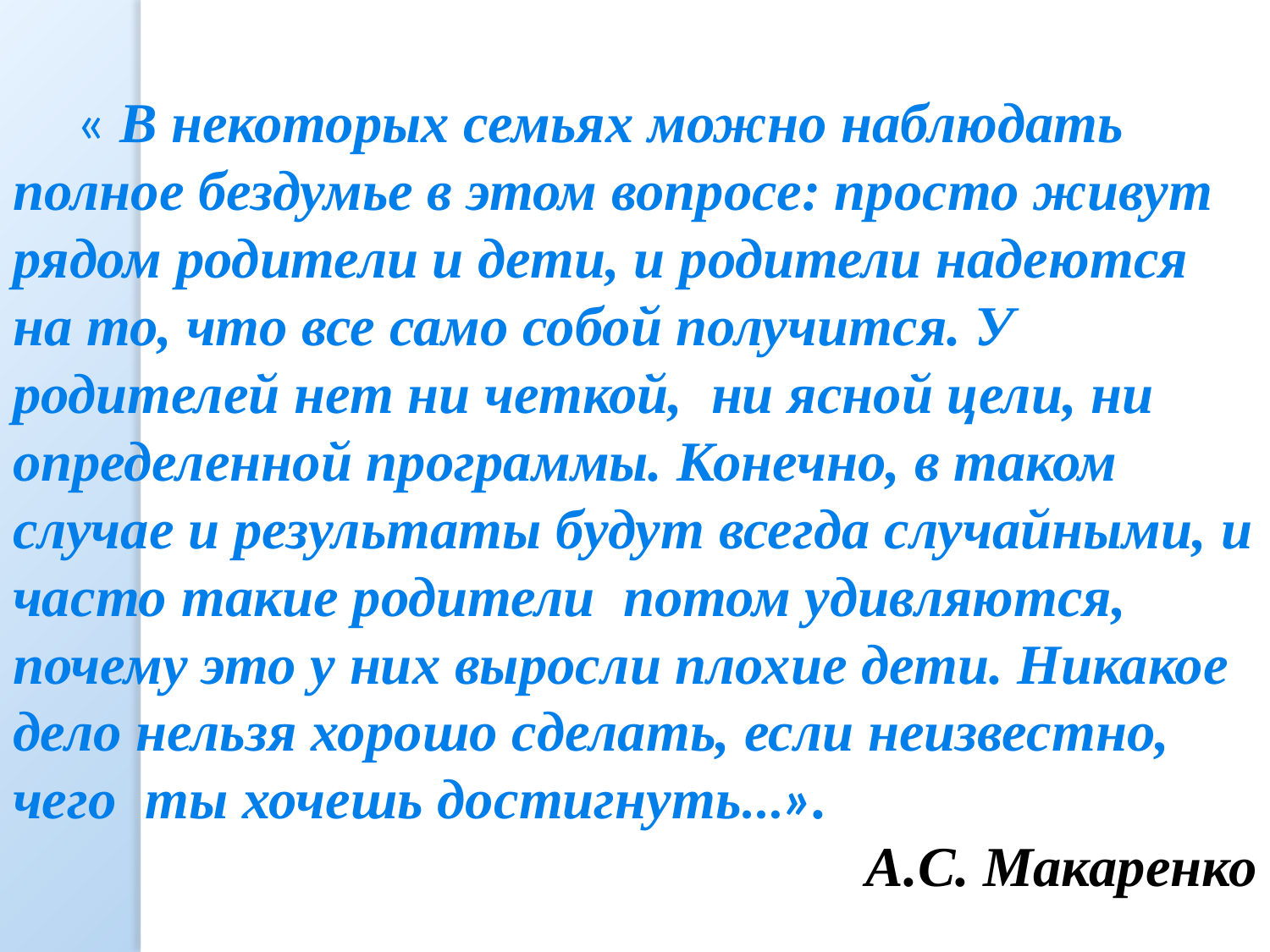

« В некоторых семьях можно наблюдать полное бездумье в этом вопросе: просто живут рядом родители и дети, и родители надеются на то, что все само собой получится. У родителей нет ни четкой,  ни ясной цели, ни определенной программы. Конечно, в таком случае и результаты будут всегда случайными, и часто такие родители  потом удивляются, почему это у них выросли плохие дети. Никакое дело нельзя хорошо сделать, если неизвестно, чего  ты хочешь достигнуть…».
А.С. Макаренко